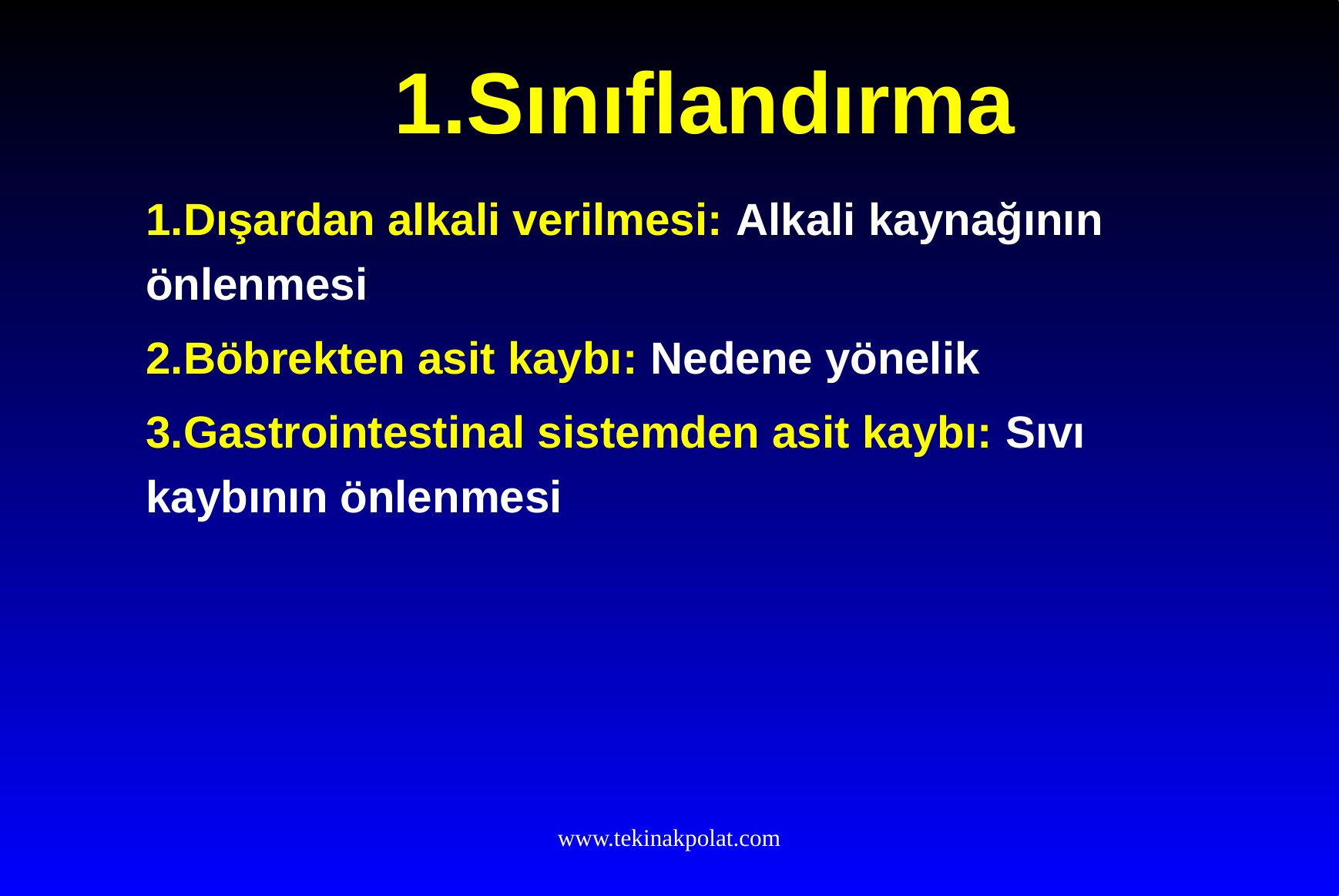

# 1.Sınıflandırma
1.Dışardan alkali verilmesi: Alkali kaynağının önlenmesi
2.Böbrekten asit kaybı: Nedene yönelik
3.Gastrointestinal sistemden asit kaybı: Sıvı kaybının önlenmesi
www.tekinakpolat.com